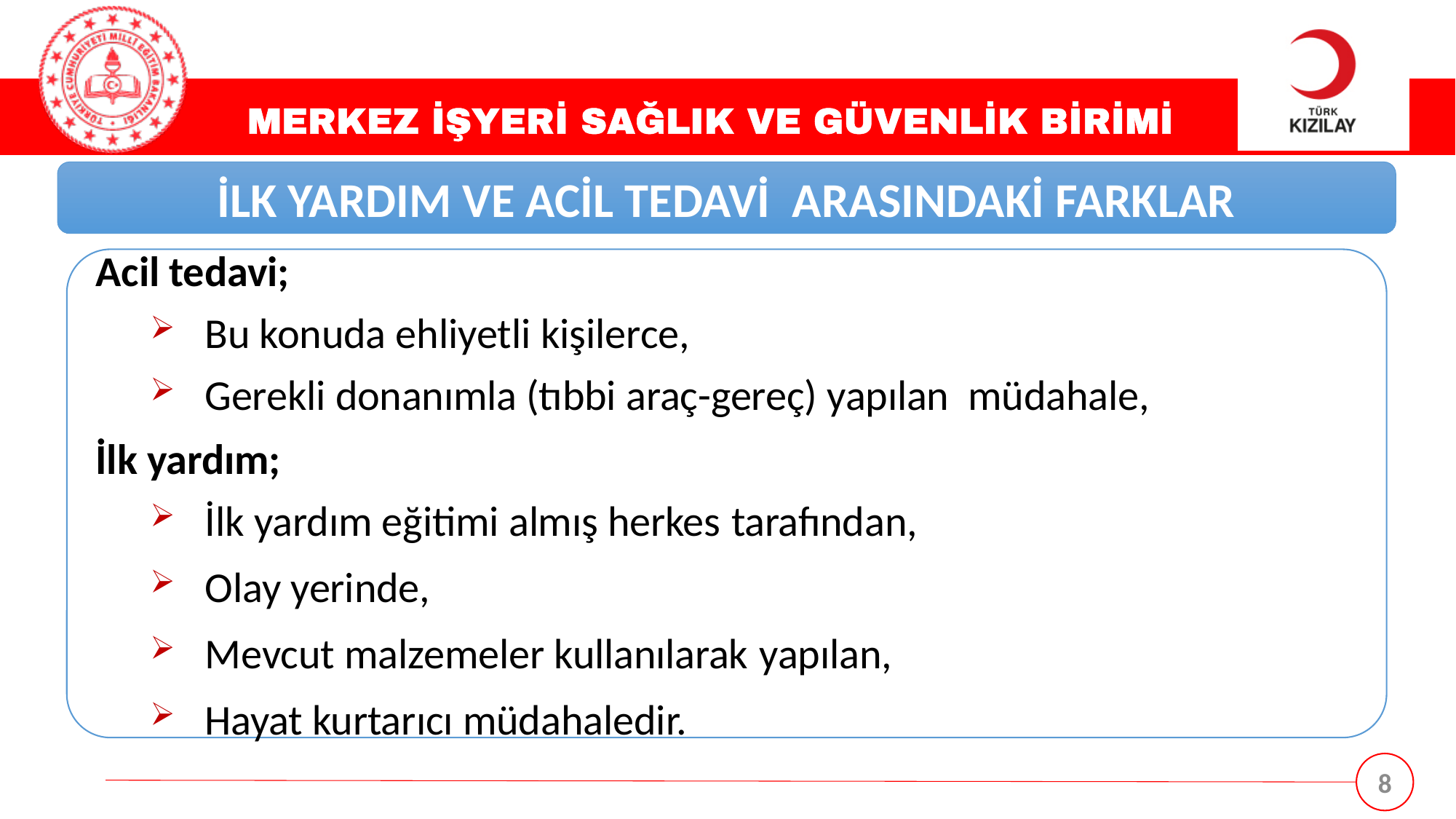

İLK YARDIM VE ACİL TEDAVİ  ARASINDAKİ FARKLAR
Acil tedavi;
Bu konuda ehliyetli kişilerce,
Gerekli donanımla (tıbbi araç-gereç) yapılan  müdahale,
İlk yardım;
İlk yardım eğitimi almış herkes tarafından,
Olay yerinde,
Mevcut malzemeler kullanılarak yapılan,
Hayat kurtarıcı müdahaledir.
8